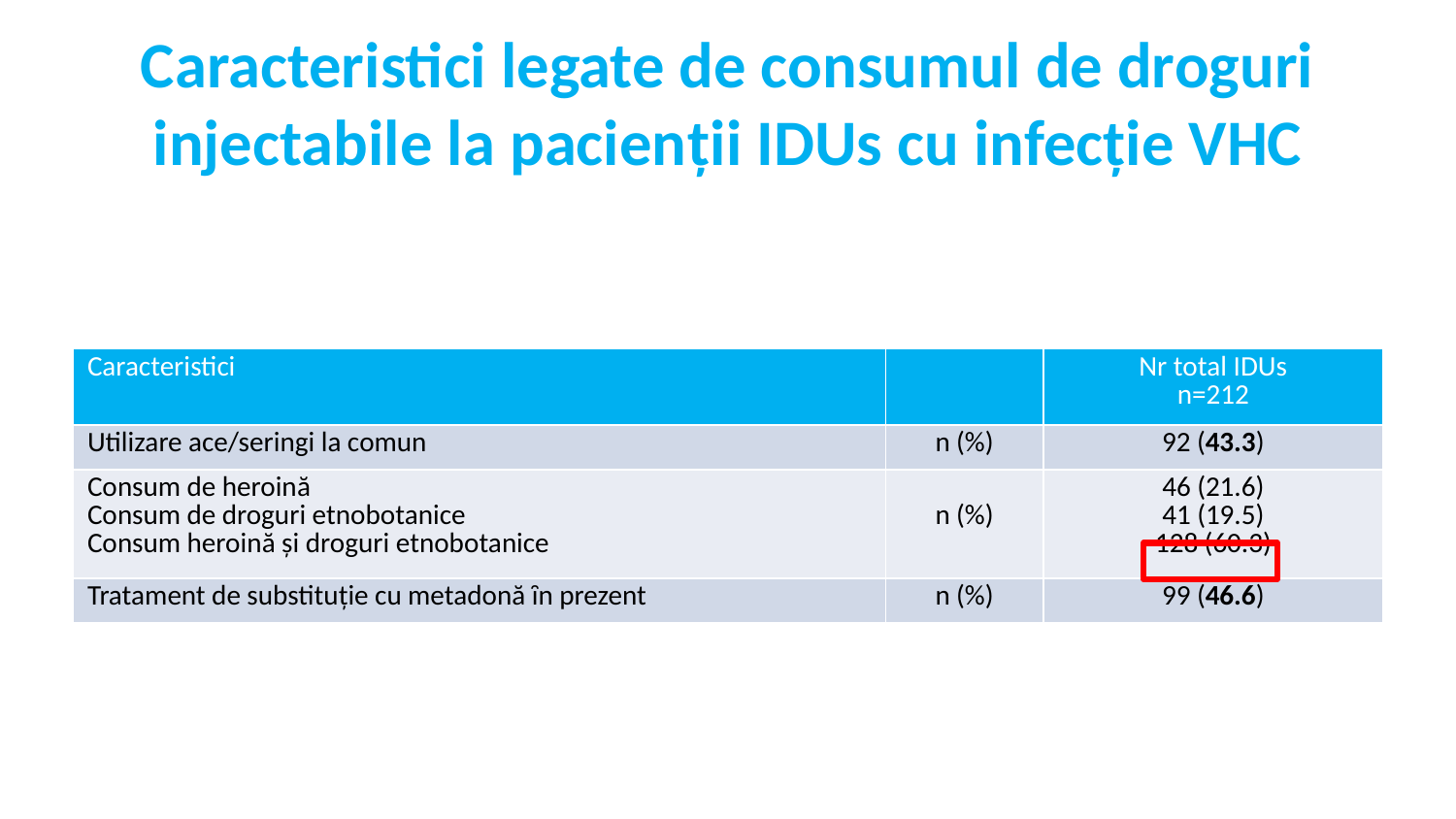

# Caracteristici legate de consumul de droguri injectabile la pacienții IDUs cu infecție VHC
| Caracteristici |  | Nr total IDUs n=212 |
| --- | --- | --- |
| Utilizare ace/seringi la comun | n (%) | 92 (43.3) |
| Consum de heroină Consum de droguri etnobotanice Consum heroină și droguri etnobotanice | n (%) | 46 (21.6) 41 (19.5) 128 (60.3) |
| Tratament de substituție cu metadonă ȋn prezent | n (%) | 99 (46.6) |